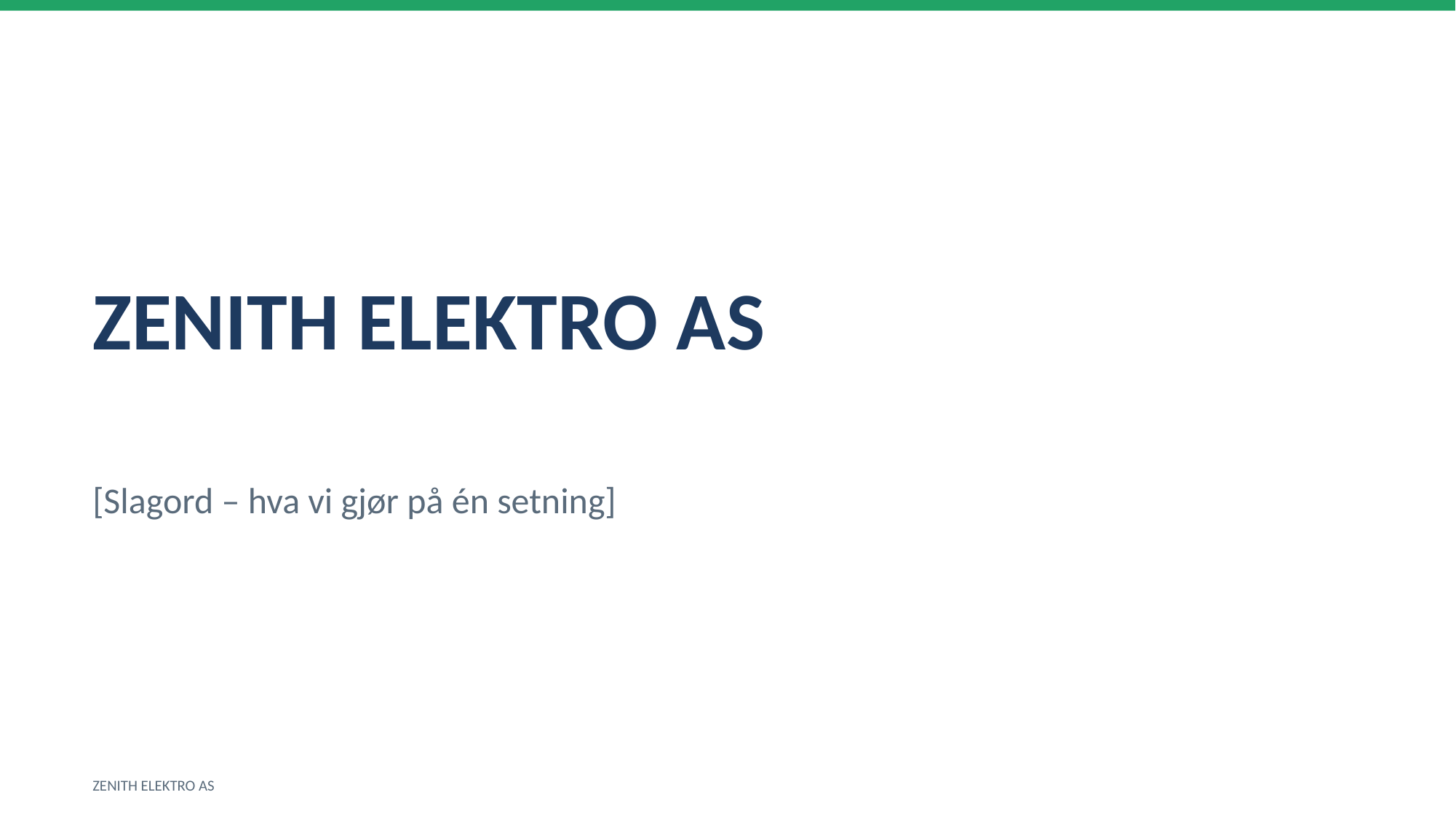

ZENITH ELEKTRO AS
[Slagord – hva vi gjør på én setning]
ZENITH ELEKTRO AS